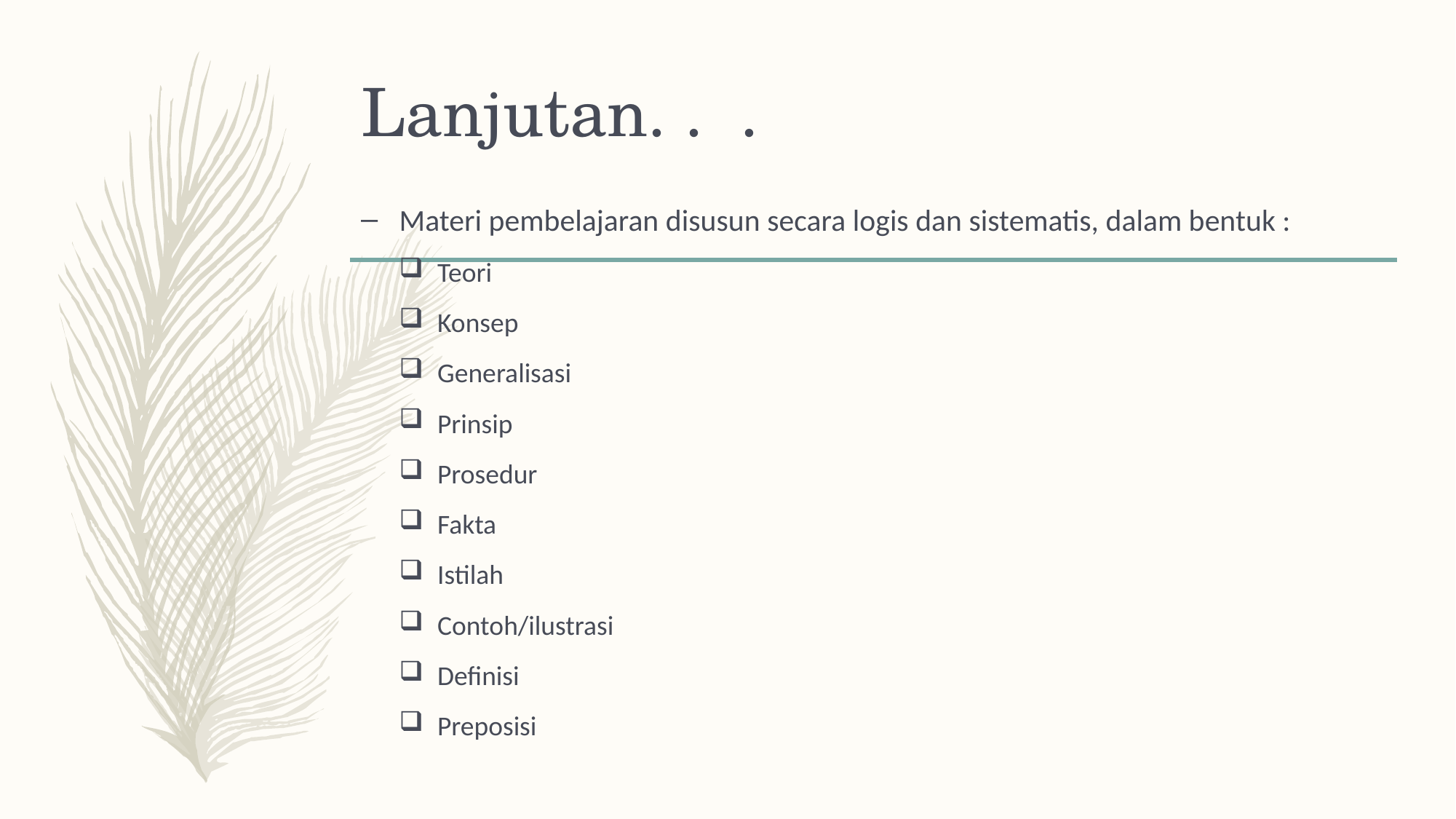

# Lanjutan. .  .
Materi pembelajaran disusun secara logis dan sistematis, dalam bentuk :
Teori
Konsep
Generalisasi
Prinsip
Prosedur
Fakta
Istilah
Contoh/ilustrasi
Definisi
Preposisi